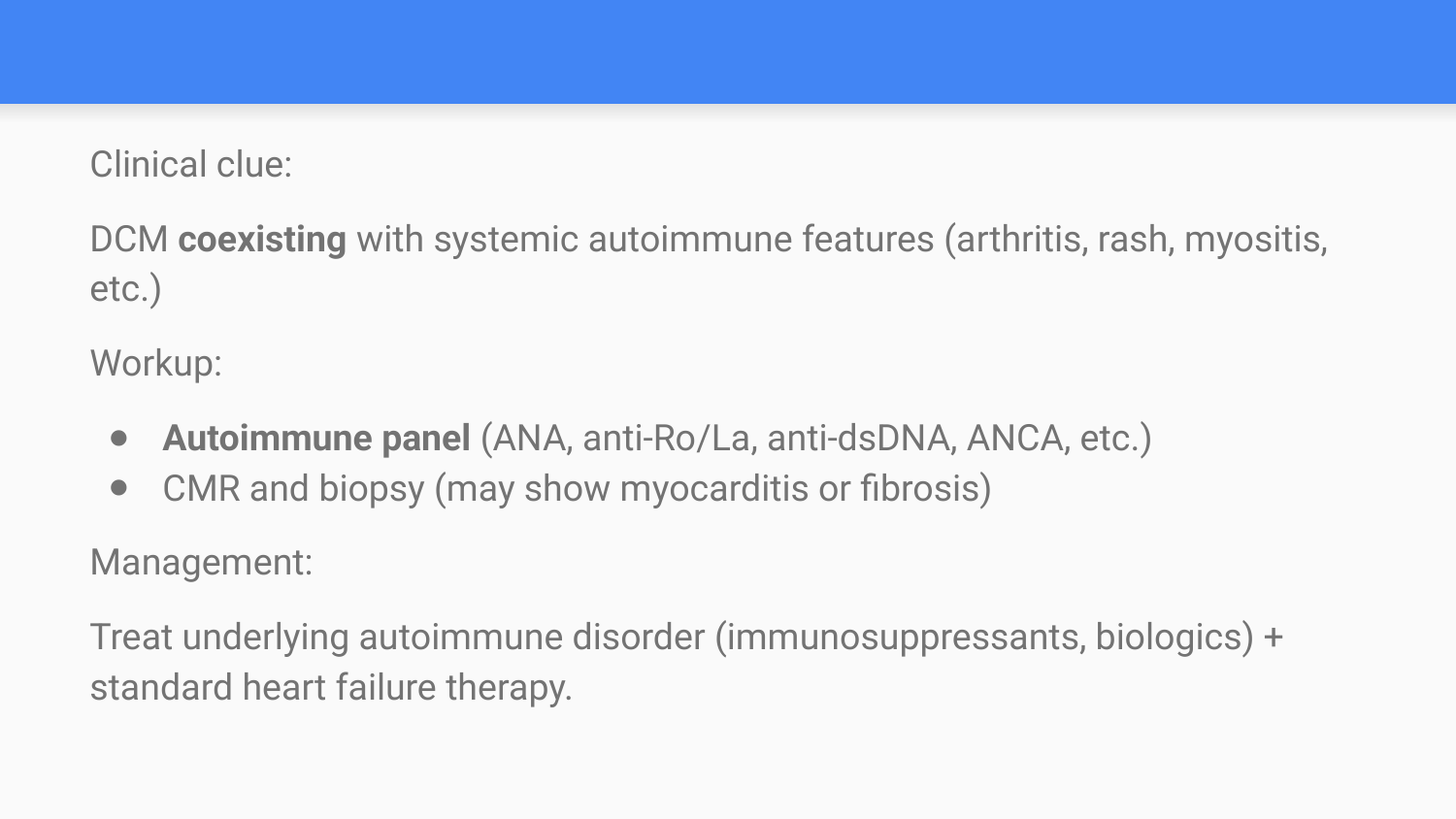

#
Clinical clue:
DCM coexisting with systemic autoimmune features (arthritis, rash, myositis, etc.)
Workup:
Autoimmune panel (ANA, anti-Ro/La, anti-dsDNA, ANCA, etc.)
CMR and biopsy (may show myocarditis or fibrosis)
Management:
Treat underlying autoimmune disorder (immunosuppressants, biologics) + standard heart failure therapy.